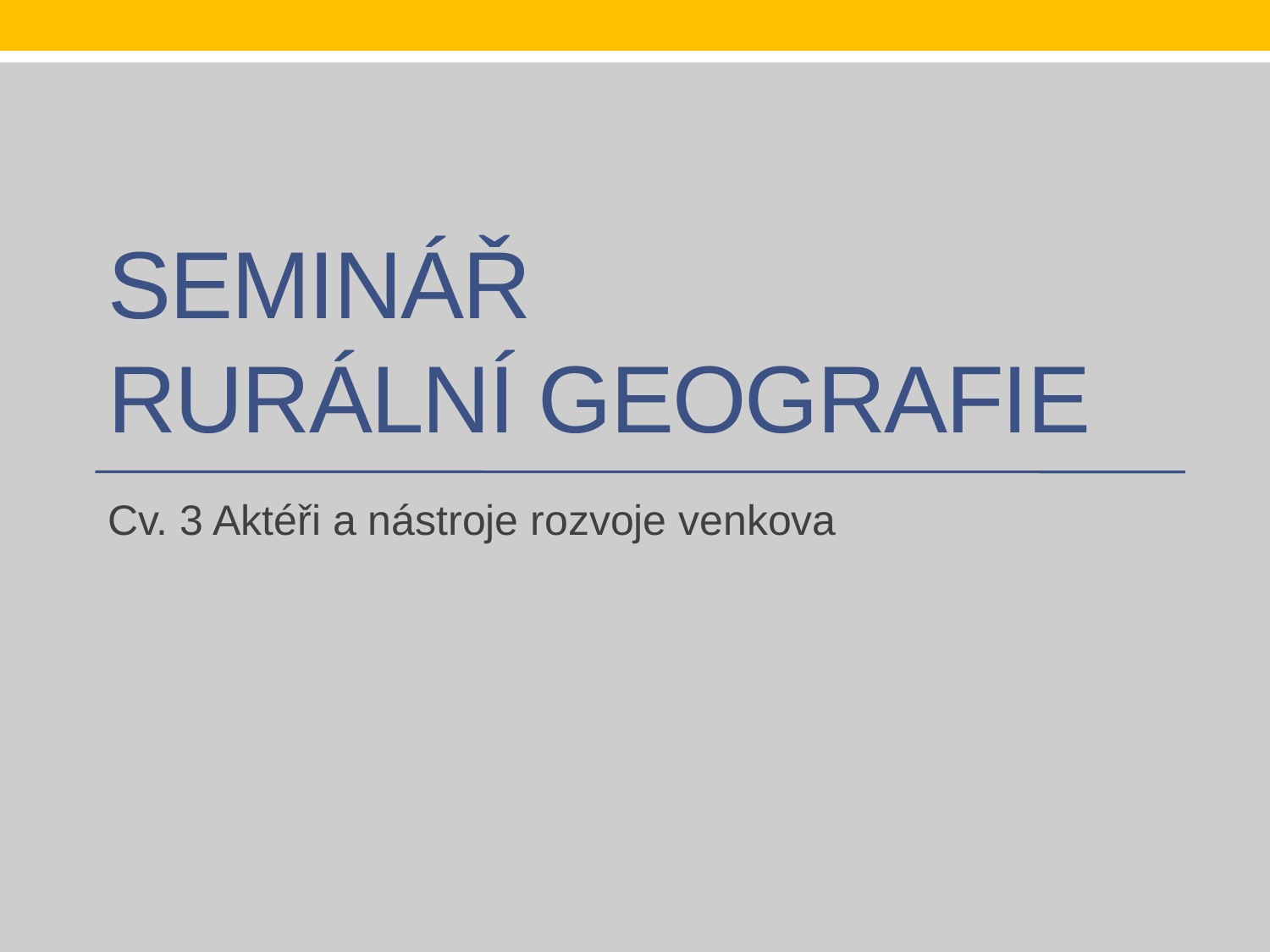

# Seminář Rurální geografie
Cv. 3 Aktéři a nástroje rozvoje venkova